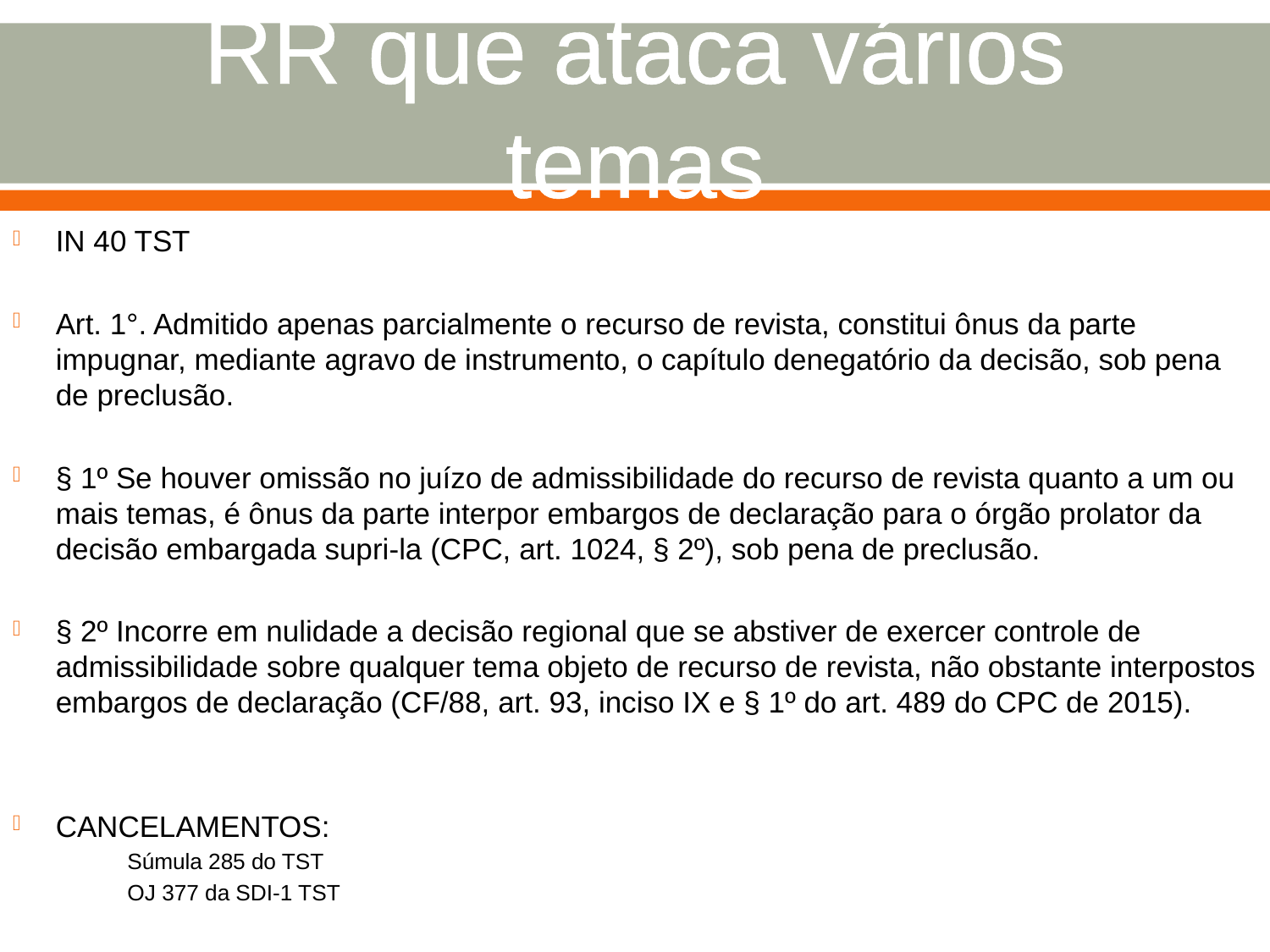

# RR que ataca vários temas
IN 40 TST

Art. 1°. Admitido apenas parcialmente o recurso de revista, constitui ônus da parte impugnar, mediante agravo de instrumento, o capítulo denegatório da decisão, sob pena de preclusão.

§ 1º Se houver omissão no juízo de admissibilidade do recurso de revista quanto a um ou mais temas, é ônus da parte interpor embargos de declaração para o órgão prolator da decisão embargada supri-la (CPC, art. 1024, § 2º), sob pena de preclusão.

§ 2º Incorre em nulidade a decisão regional que se abstiver de exercer controle de admissibilidade sobre qualquer tema objeto de recurso de revista, não obstante interpostos embargos de declaração (CF/88, art. 93, inciso IX e § 1º do art. 489 do CPC de 2015).

CANCELAMENTOS:
Súmula 285 do TST
OJ 377 da SDI-1 TST